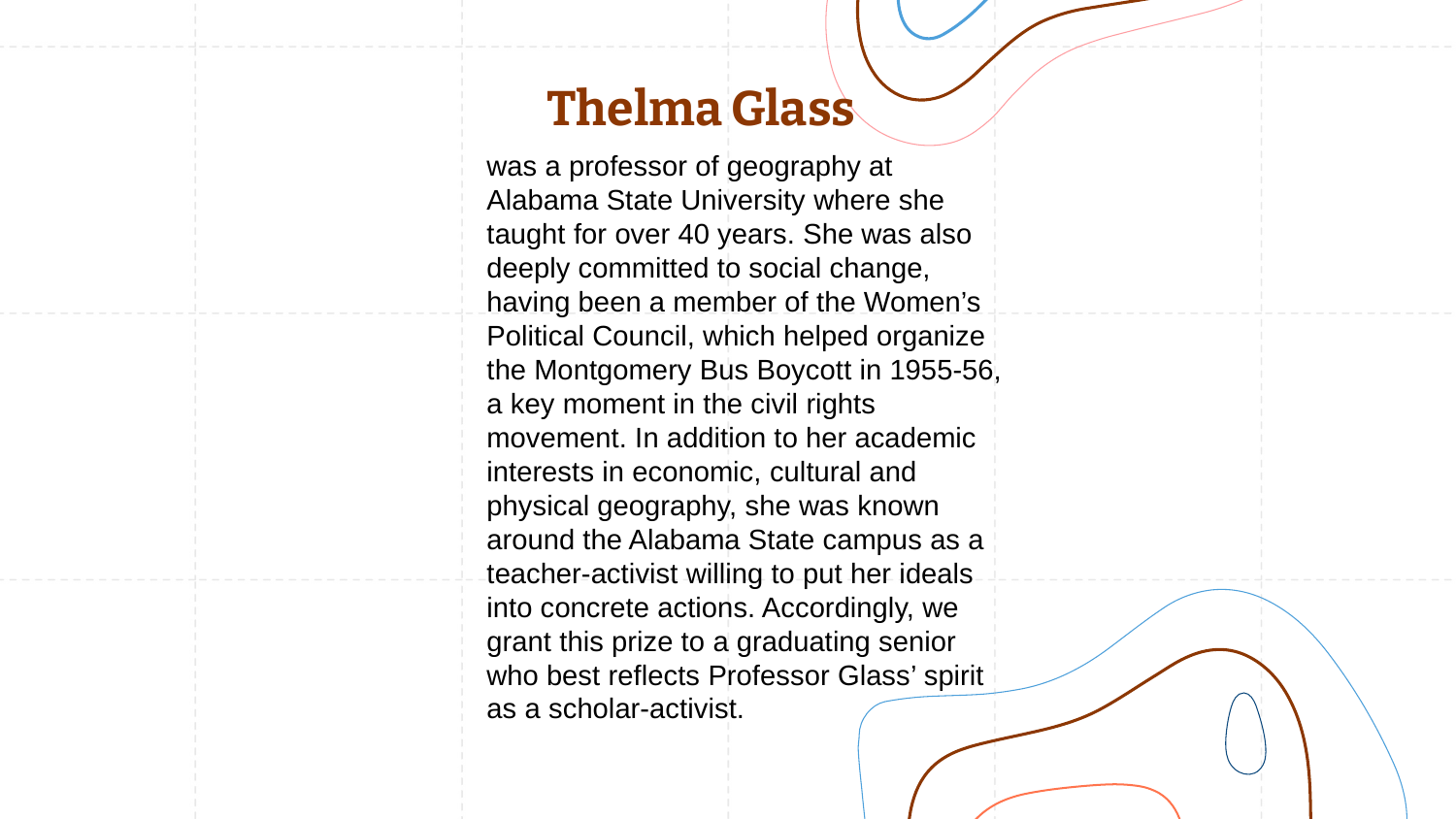

Thelma Glass
was a professor of geography at Alabama State University where she taught for over 40 years. She was also deeply committed to social change, having been a member of the Women’s Political Council, which helped organize the Montgomery Bus Boycott in 1955-56, a key moment in the civil rights movement. In addition to her academic interests in economic, cultural and physical geography, she was known around the Alabama State campus as a teacher-activist willing to put her ideals into concrete actions. Accordingly, we grant this prize to a graduating senior who best reflects Professor Glass’ spirit as a scholar-activist.